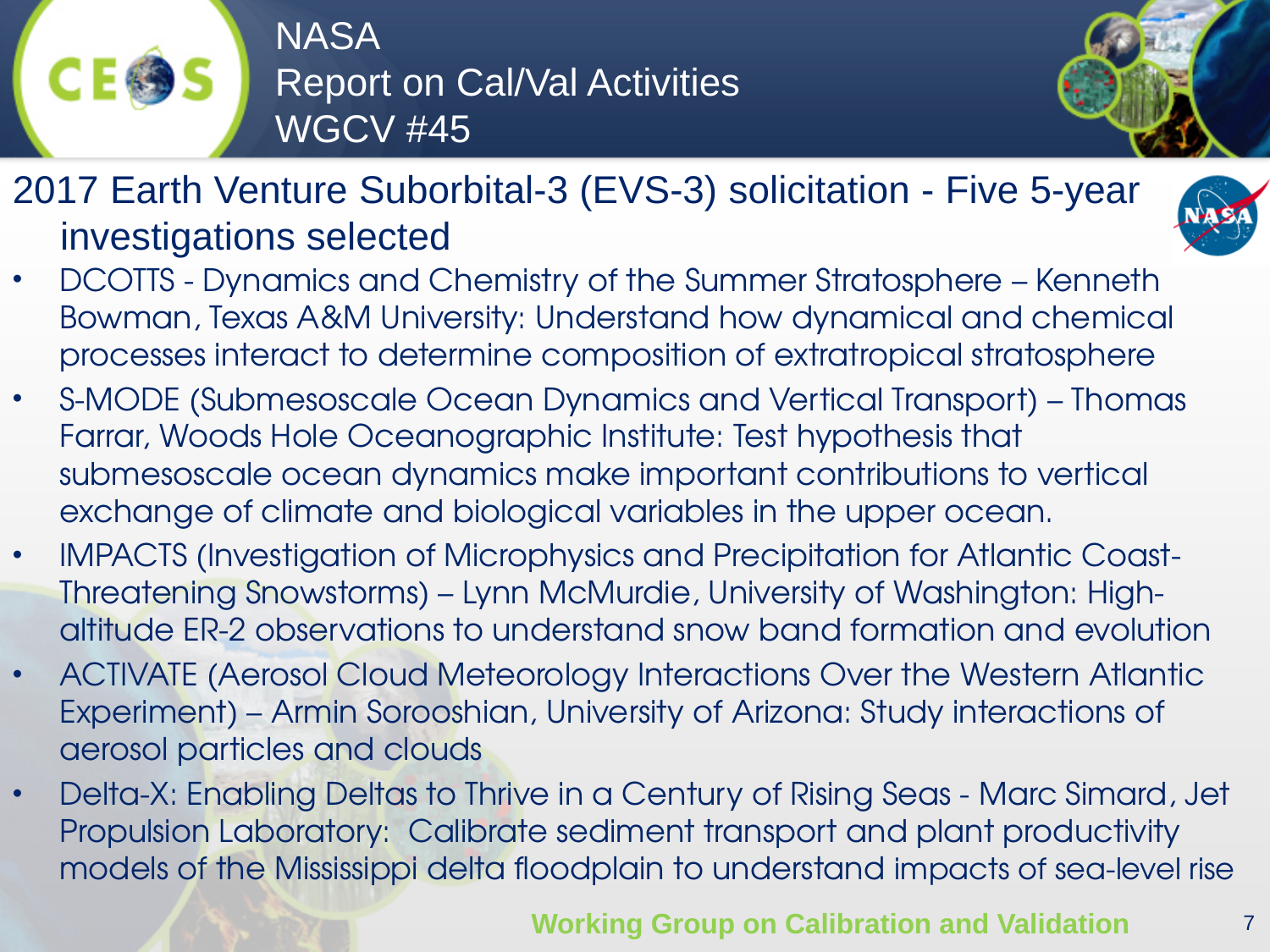

2017 Earth Venture Suborbital-3 (EVS-3) solicitation - Five 5-year investigations selected

DCOTTS - Dynamics and Chemistry of the Summer Stratosphere – Kenneth Bowman, Texas A&M University: Understand how dynamical and chemical processes interact to determine composition of extratropical stratosphere
S-MODE (Submesoscale Ocean Dynamics and Vertical Transport) – Thomas Farrar, Woods Hole Oceanographic Institute: Test hypothesis that submesoscale ocean dynamics make important contributions to vertical exchange of climate and biological variables in the upper ocean.
IMPACTS (Investigation of Microphysics and Precipitation for Atlantic Coast-Threatening Snowstorms) – Lynn McMurdie, University of Washington: High-altitude ER-2 observations to understand snow band formation and evolution
ACTIVATE (Aerosol Cloud Meteorology Interactions Over the Western Atlantic Experiment) – Armin Sorooshian, University of Arizona: Study interactions of aerosol particles and clouds
Delta-X: Enabling Deltas to Thrive in a Century of Rising Seas - Marc Simard, Jet Propulsion Laboratory:  Calibrate sediment transport and plant productivity models of the Mississippi delta floodplain to understand impacts of sea-level rise